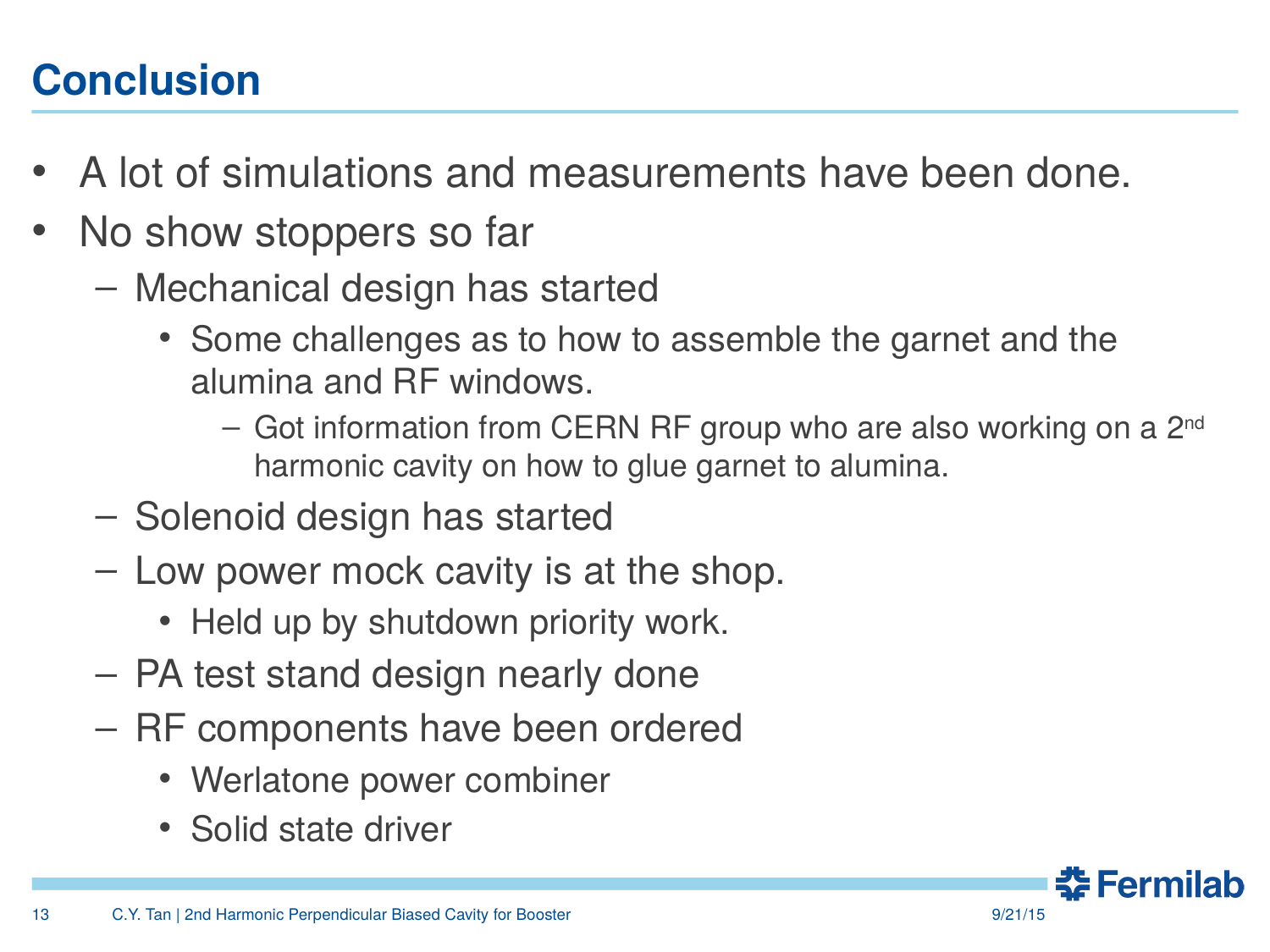

# Conclusion
A lot of simulations and measurements have been done.
No show stoppers so far
Mechanical design has started
Some challenges as to how to assemble the garnet and the alumina and RF windows.
Got information from CERN RF group who are also working on a 2nd harmonic cavity on how to glue garnet to alumina.
Solenoid design has started
Low power mock cavity is at the shop.
Held up by shutdown priority work.
PA test stand design nearly done
RF components have been ordered
Werlatone power combiner
Solid state driver
13
C.Y. Tan | 2nd Harmonic Perpendicular Biased Cavity for Booster
9/21/15